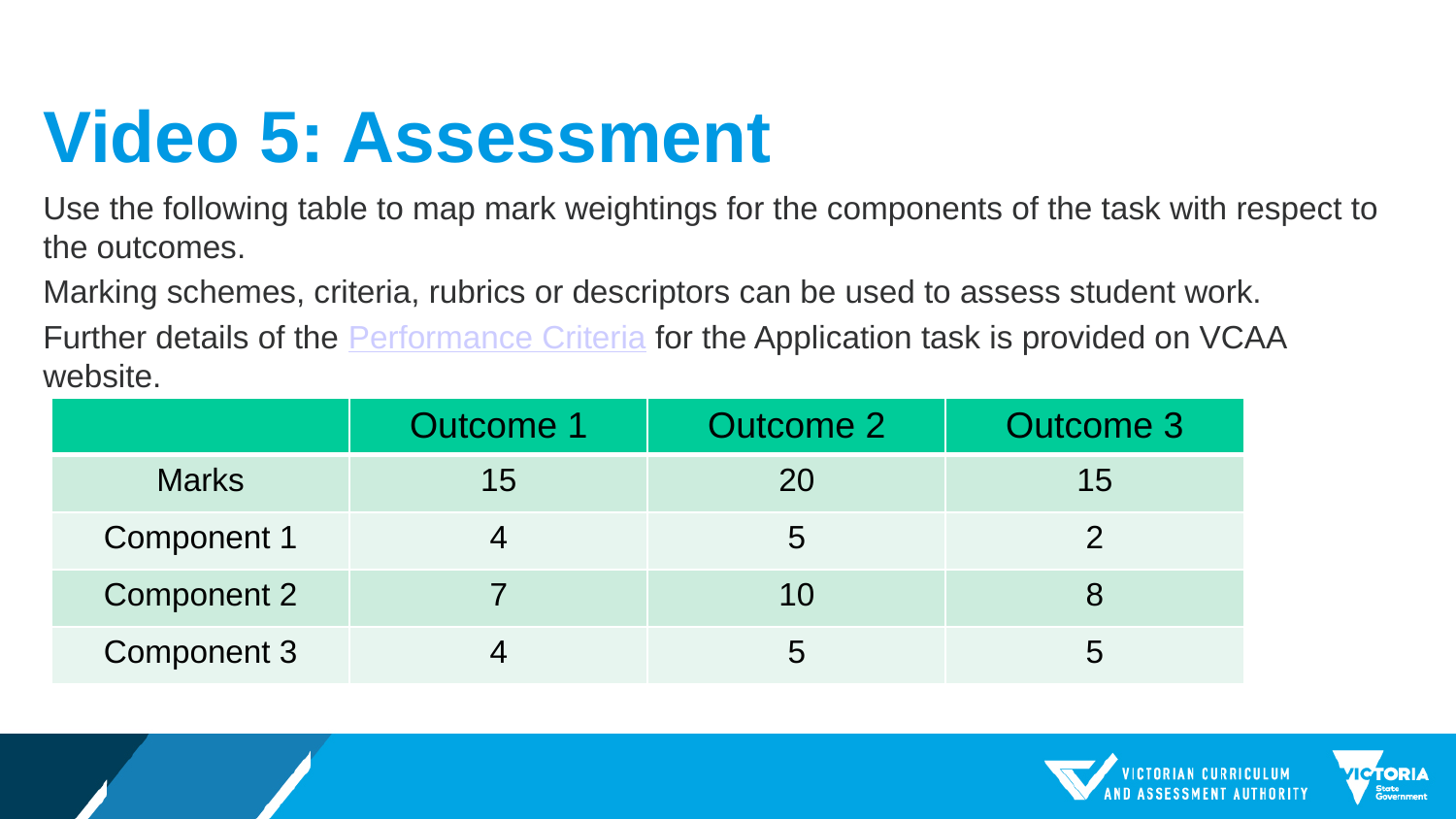

# Video 5: Assessment
Use the following table to map mark weightings for the components of the task with respect to the outcomes.
Marking schemes, criteria, rubrics or descriptors can be used to assess student work.
Further details of the Performance Criteria for the Application task is provided on VCAA website.

|  | Outcome 1 | Outcome 2 | Outcome 3 |
| --- | --- | --- | --- |
| Marks | 15 | 20 | 15 |
| Component 1 | 4 | 5 | 2 |
| Component 2 | 7 | 10 | 8 |
| Component 3 | 4 | 5 | 5 |